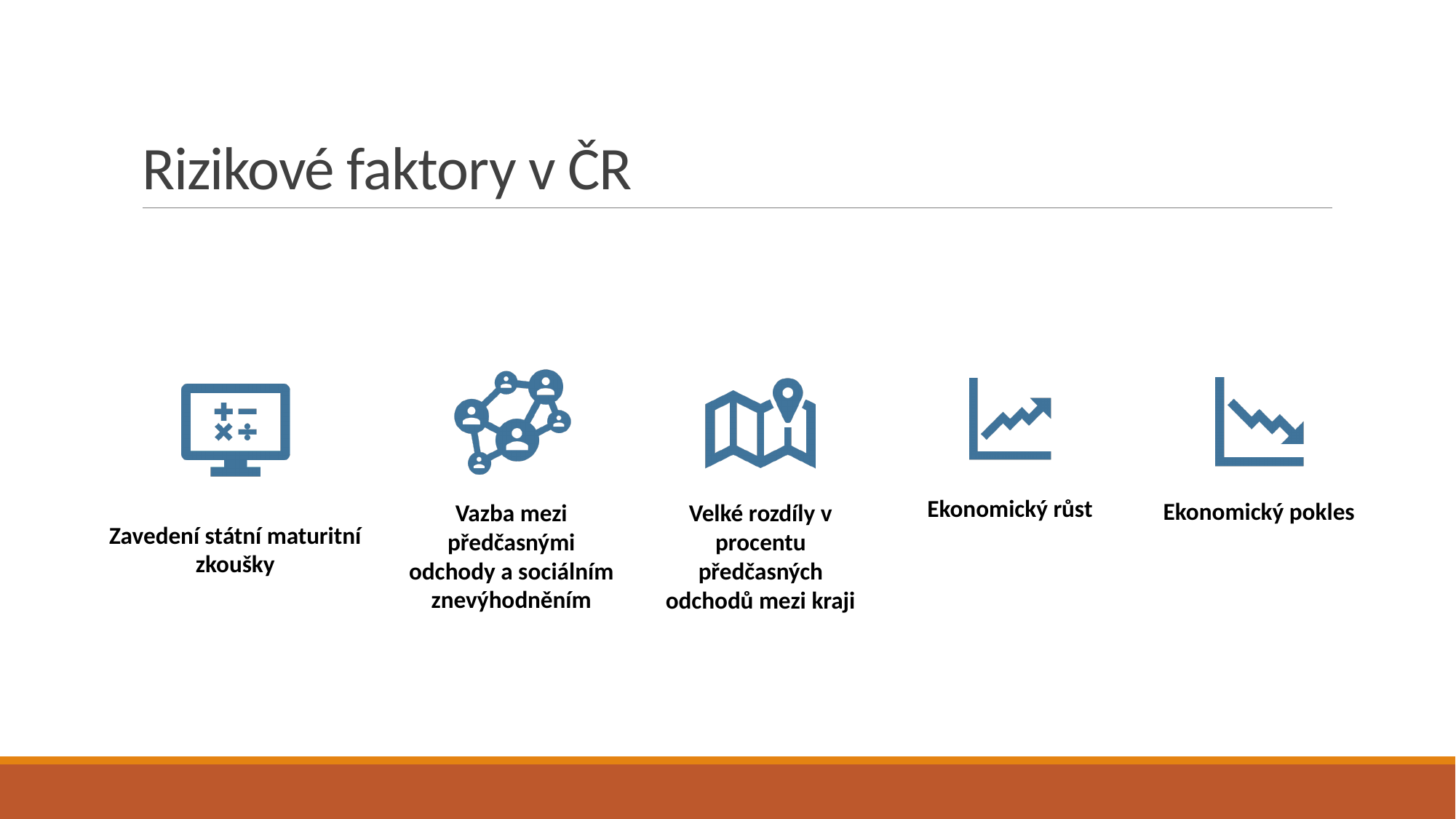

# Rizikové faktory v ČR
Zavedení státní maturitní zkoušky
Vazba mezi předčasnými odchody a sociálním znevýhodněním
Velké rozdíly v procentu předčasných odchodů mezi kraji
Ekonomický růst
Ekonomický pokles